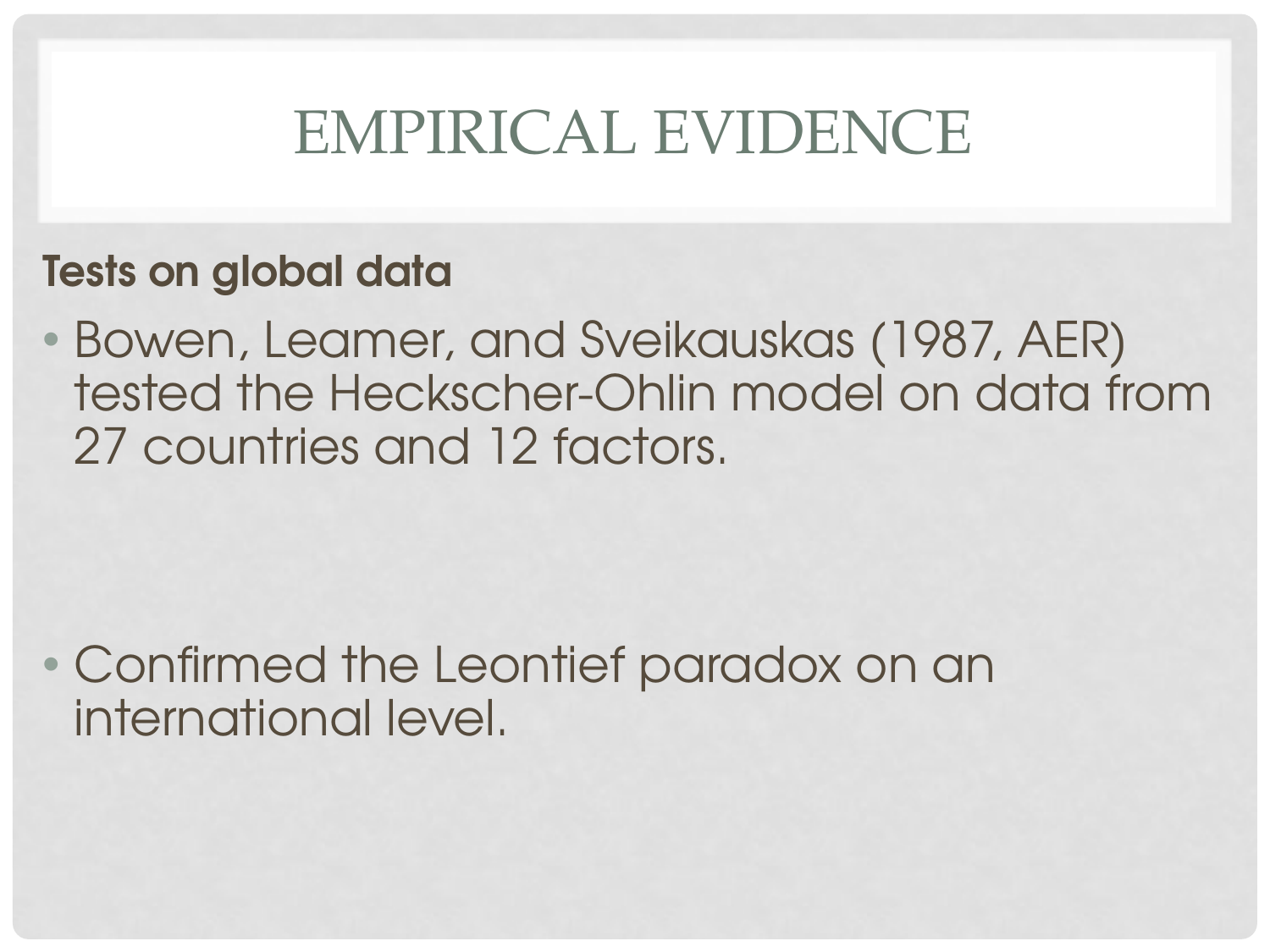

# Empirical evidence
Tests on global data
Bowen, Leamer, and Sveikauskas (1987, AER) tested the Heckscher-Ohlin model on data from 27 countries and 12 factors.

Confirmed the Leontief paradox on an international level.